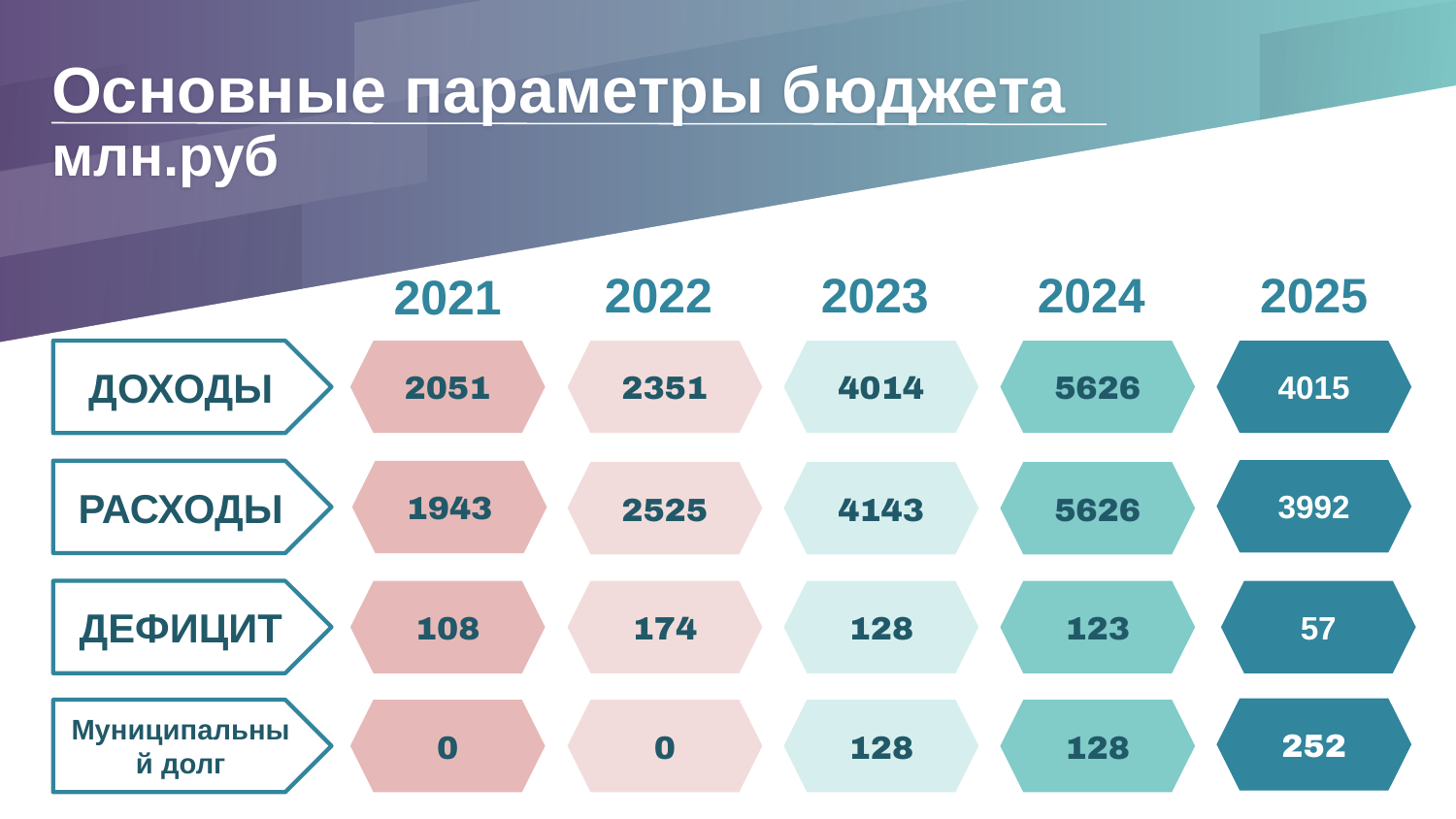

# Основные параметры бюджета млн.руб
2025
2022
2023
2024
2021
2351
4014
5626
4015
ДОХОДЫ
2051
3992
РАСХОДЫ
1943
2525
4143
5626
57
174
128
123
ДЕФИЦИТ
108
252
0
128
128
Муниципальный долг
0